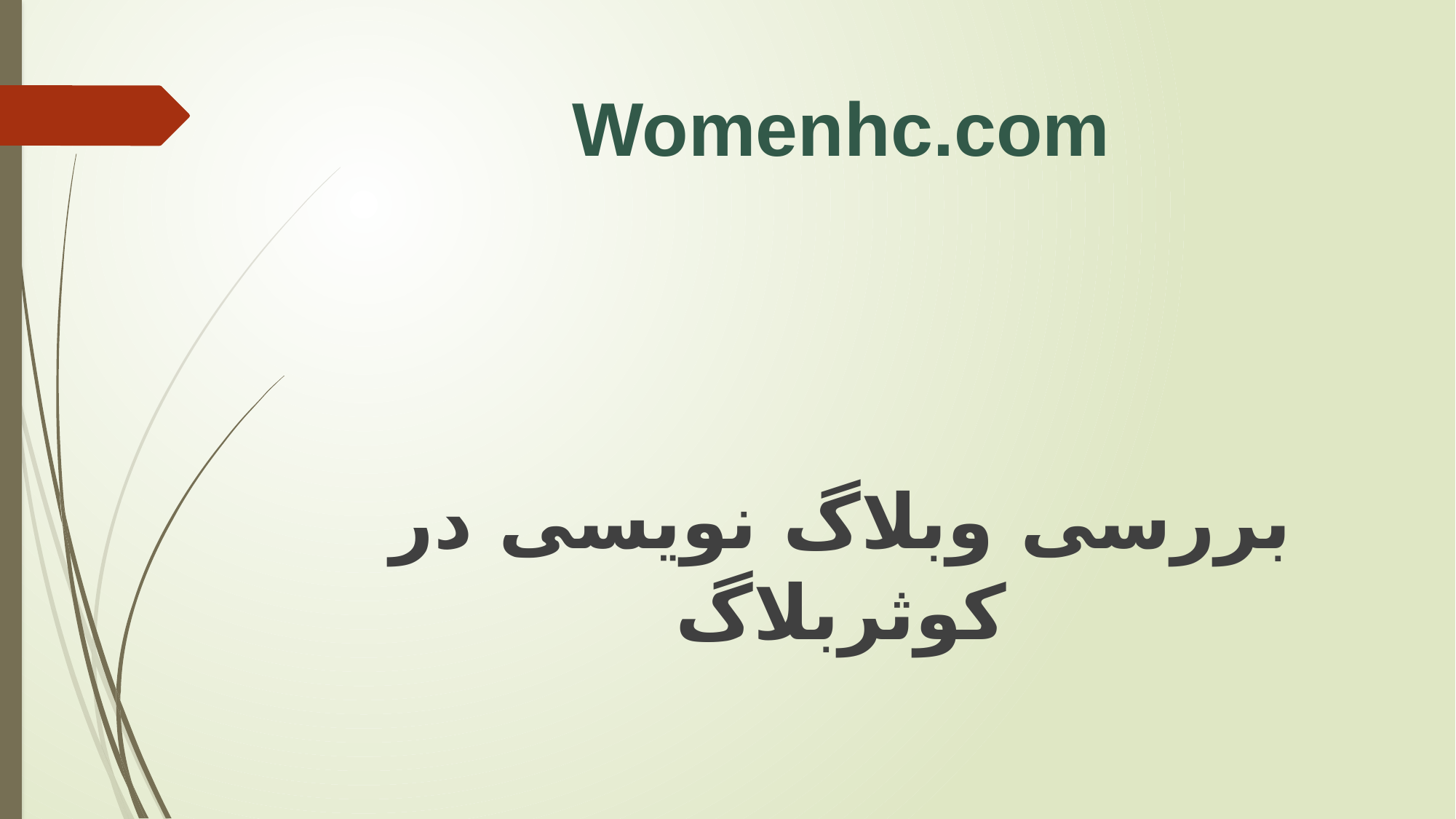

# Womenhc.com

بررسی وبلاگ نویسی در کوثربلاگ